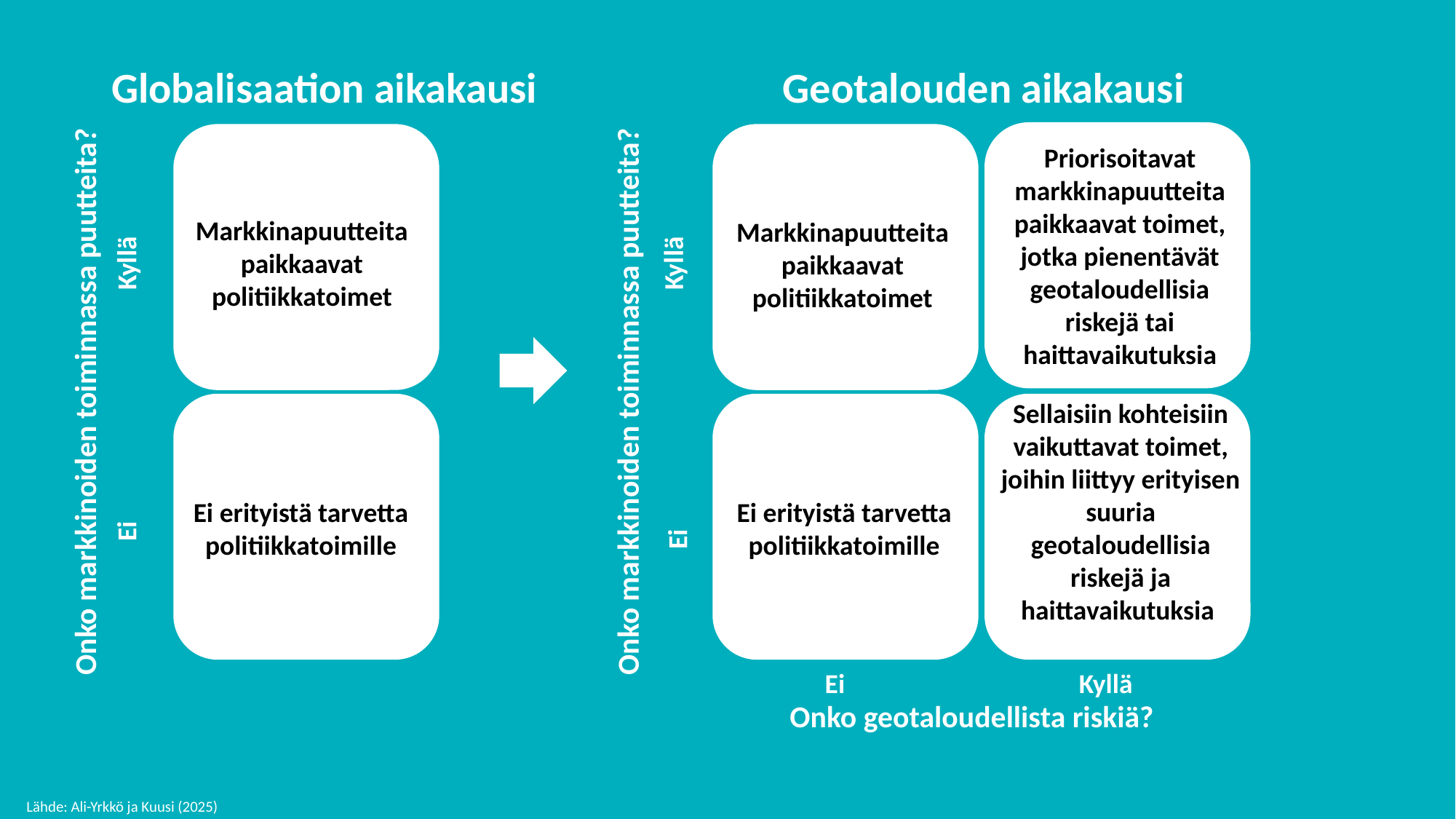

Globalisaation aikakausi
Geotalouden aikakausi

Priorisoitavat markkinapuutteita paikkaavat toimet, jotka pienentävät geotaloudellisia riskejä tai haittavaikutuksia
Markkinapuutteita paikkaavat politiikkatoimet
Kyllä

Onko markkinoiden toiminnassa puutteita?
Sellaisiin kohteisiin vaikuttavat toimet, joihin liittyy erityisen suuria geotaloudellisia riskejä ja haittavaikutuksia

Ei erityistä tarvetta politiikkatoimille
Ei
Ei
Kyllä
Onko geotaloudellista riskiä?

Markkinapuutteita paikkaavat politiikkatoimet
Kyllä
Onko markkinoiden toiminnassa puutteita?

Ei erityistä tarvetta politiikkatoimille
Ei
Lähde: Ali-Yrkkö ja Kuusi (2025)